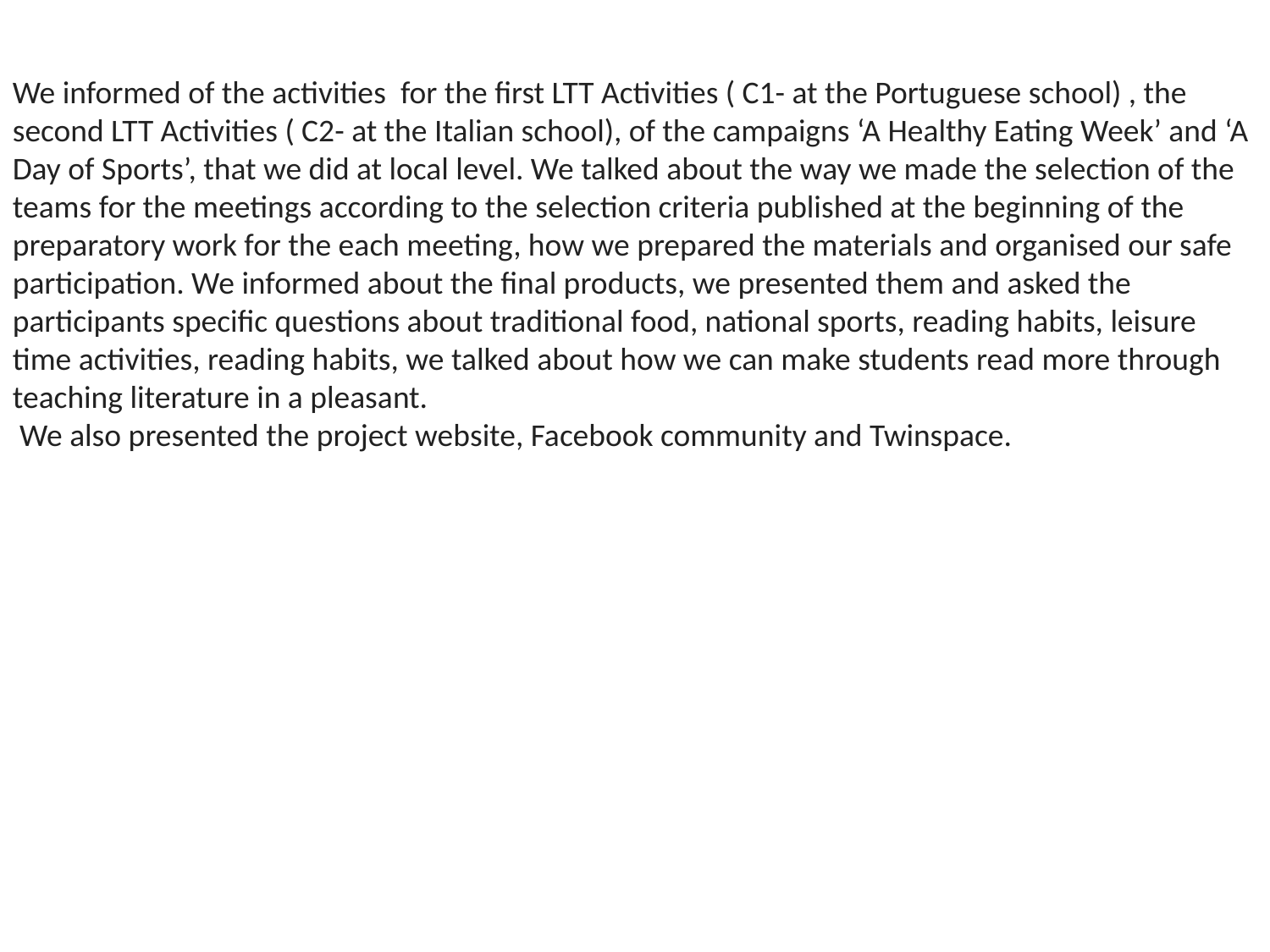

We informed of the activities  for the first LTT Activities ( C1- at the Portuguese school) , the second LTT Activities ( C2- at the Italian school), of the campaigns ‘A Healthy Eating Week’ and ‘A Day of Sports’, that we did at local level. We talked about the way we made the selection of the teams for the meetings according to the selection criteria published at the beginning of the preparatory work for the each meeting, how we prepared the materials and organised our safe participation. We informed about the final products, we presented them and asked the participants specific questions about traditional food, national sports, reading habits, leisure time activities, reading habits, we talked about how we can make students read more through teaching literature in a pleasant.
 We also presented the project website, Facebook community and Twinspace.